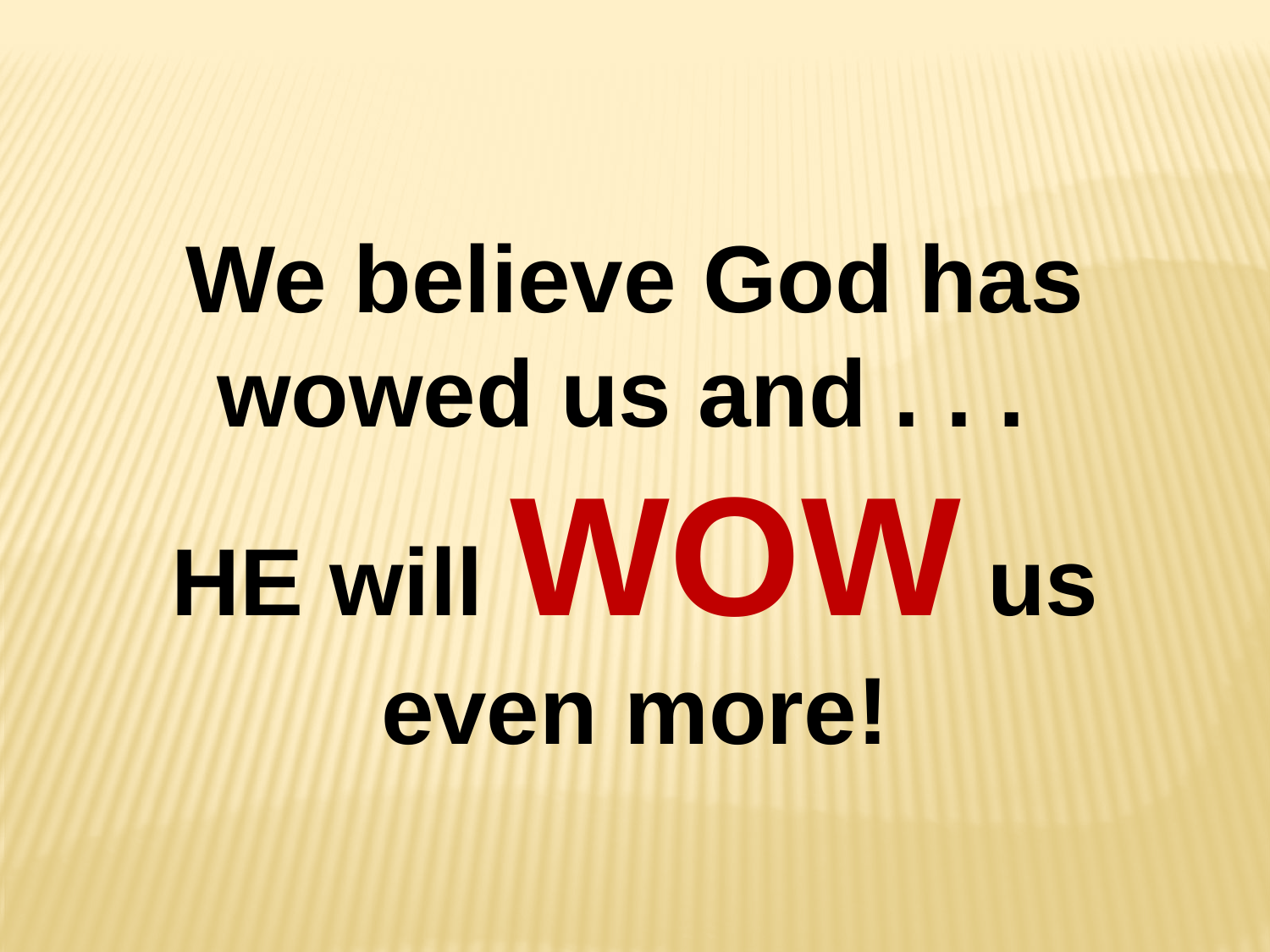

We believe God has wowed us and . . .
HE will WOW us even more!